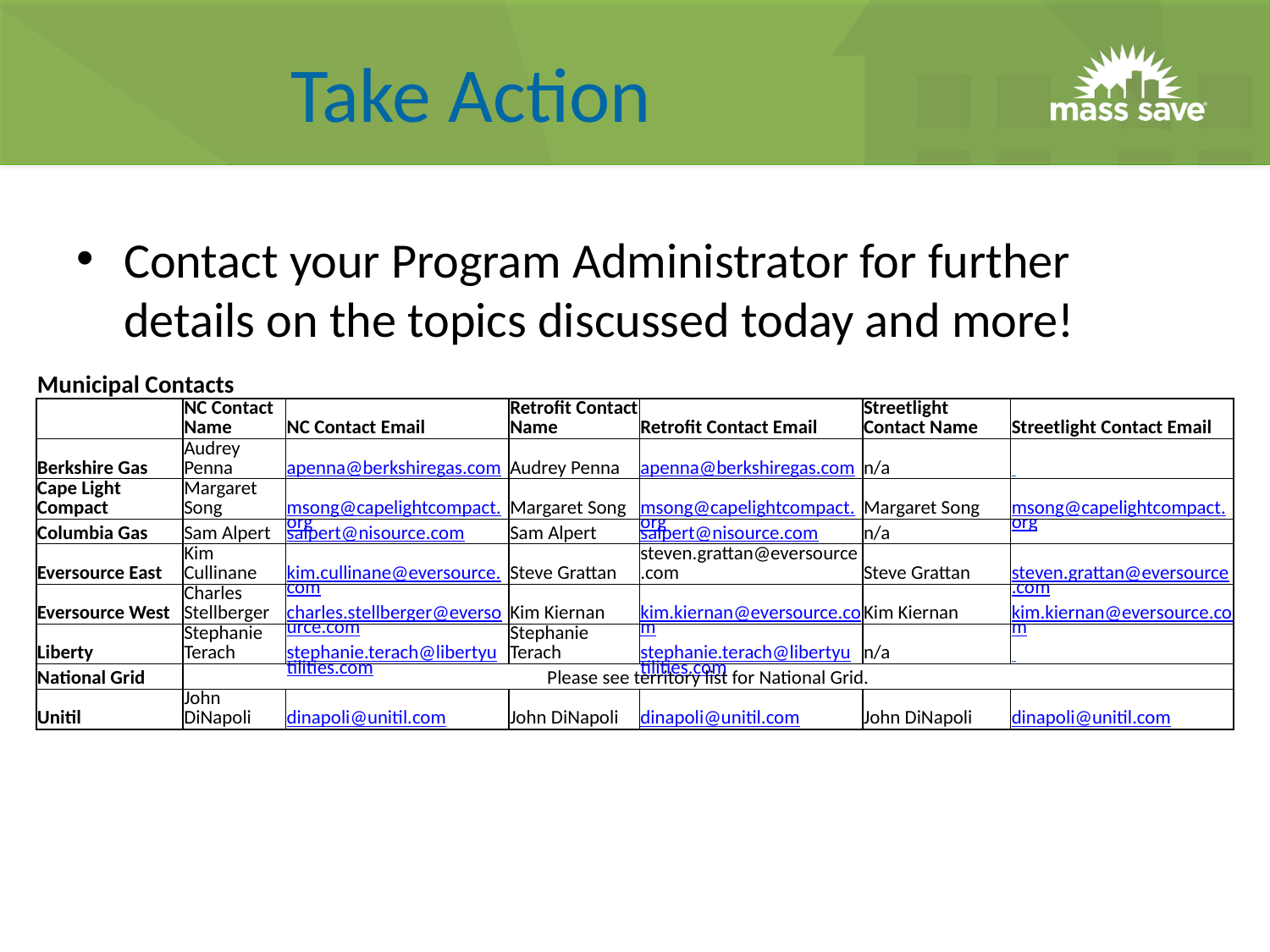

# Take Action
Contact your Program Administrator for further details on the topics discussed today and more!

| Municipal Contacts |  |  |  |  |  |  |
| --- | --- | --- | --- | --- | --- | --- |
|  | NC Contact Name | NC Contact Email | Retrofit Contact Name | Retrofit Contact Email | Streetlight Contact Name | Streetlight Contact Email |
| Berkshire Gas | Audrey Penna | apenna@berkshiregas.com | Audrey Penna | apenna@berkshiregas.com | n/a |  |
| Cape Light Compact | Margaret Song | msong@capelightcompact.org | Margaret Song | msong@capelightcompact.org | Margaret Song | msong@capelightcompact.org |
| Columbia Gas | Sam Alpert | salpert@nisource.com | Sam Alpert | salpert@nisource.com | n/a |  |
| Eversource East | Kim Cullinane | kim.cullinane@eversource.com | Steve Grattan | steven.grattan@eversource.com | Steve Grattan | steven.grattan@eversource.com |
| Eversource West | Charles Stellberger | charles.stellberger@eversource.com | Kim Kiernan | kim.kiernan@eversource.com | Kim Kiernan | kim.kiernan@eversource.com |
| Liberty | Stephanie Terach | stephanie.terach@libertyutilities.com | Stephanie Terach | stephanie.terach@libertyutilities.com | n/a |  |
| National Grid | Please see territory list for National Grid. |  |  |  |  |  |
| Unitil | John DiNapoli | dinapoli@unitil.com | John DiNapoli | dinapoli@unitil.com | John DiNapoli | dinapoli@unitil.com |